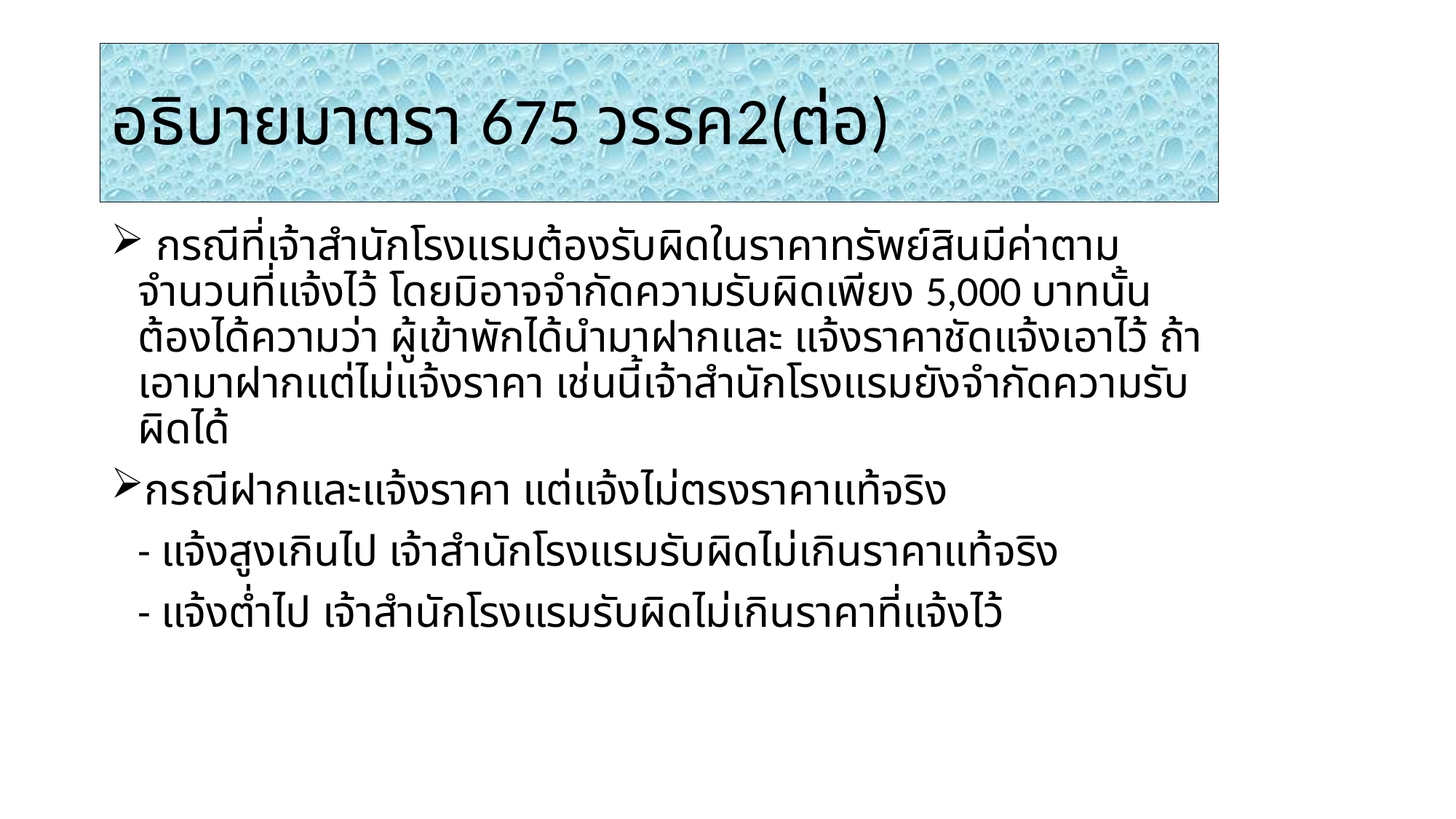

# อธิบายมาตรา 675 วรรค2(ต่อ)
 กรณีที่เจ้าสำนักโรงแรมต้องรับผิดในราคาทรัพย์สินมีค่าตามจำนวนที่แจ้งไว้ โดยมิอาจจำกัดความรับผิดเพียง 5,000 บาทนั้น ต้องได้ความว่า ผู้เข้าพักได้นำมาฝากและ แจ้งราคาชัดแจ้งเอาไว้ ถ้าเอามาฝากแต่ไม่แจ้งราคา เช่นนี้เจ้าสำนักโรงแรมยังจำกัดความรับผิดได้
กรณีฝากและแจ้งราคา แต่แจ้งไม่ตรงราคาแท้จริง
	- แจ้งสูงเกินไป เจ้าสำนักโรงแรมรับผิดไม่เกินราคาแท้จริง
	- แจ้งต่ำไป เจ้าสำนักโรงแรมรับผิดไม่เกินราคาที่แจ้งไว้